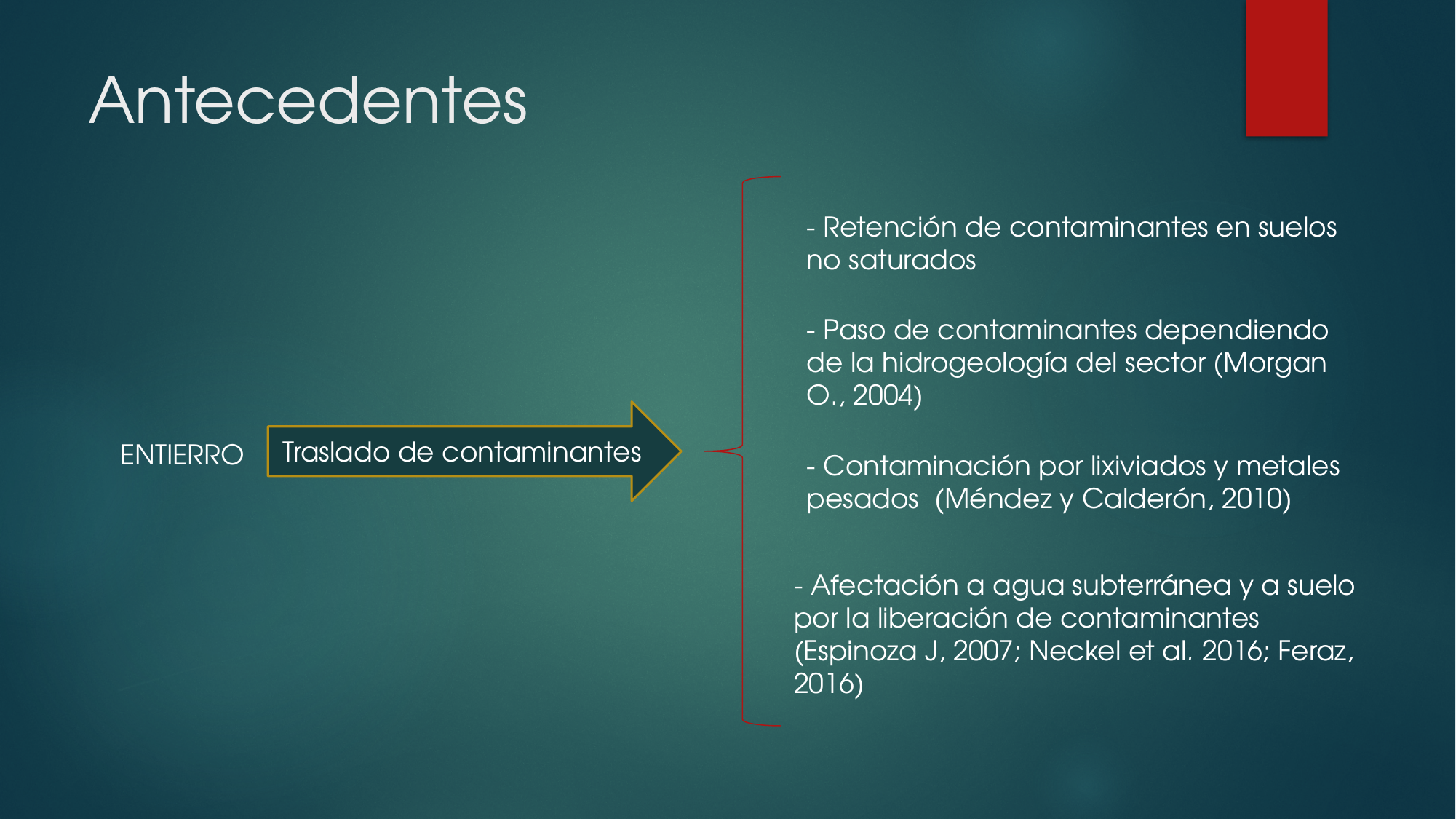

# Antecedentes

- Retención de contaminantes en suelos no saturados
- Paso de contaminantes dependiendo de la hidrogeología del sector (Morgan O., 2004)
Traslado de contaminantes
ENTIERRO
- Contaminación por lixiviados y metales pesados  (Méndez y Calderón, 2010)
- Afectación a agua subterránea y a suelo por la liberación de contaminantes (Espinoza J, 2007; Neckel et al. 2016; Feraz, 2016)